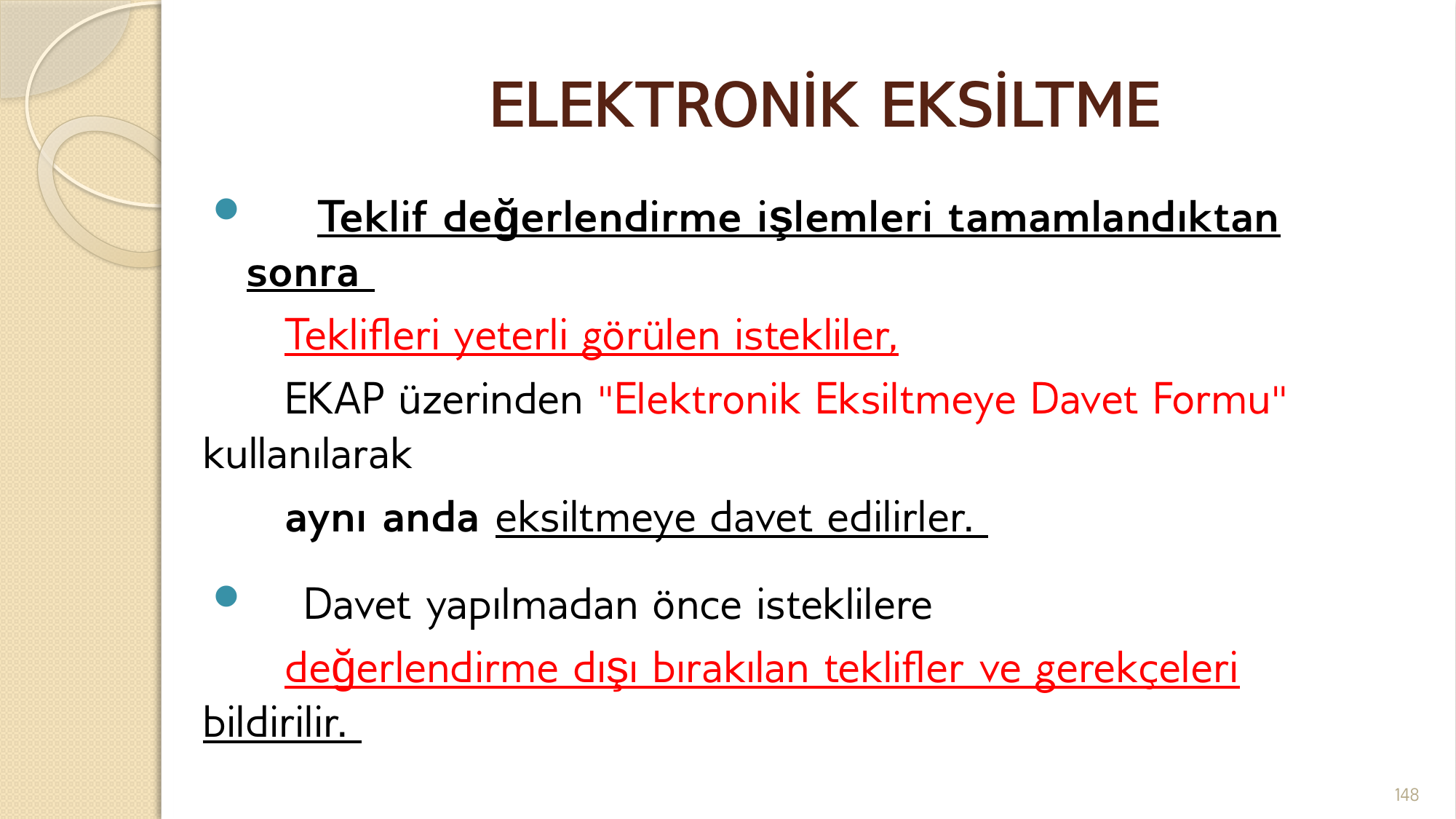

# ELEKTRONİK EKSİLTME
     Teklif değerlendirme işlemleri tamamlandıktan sonra
      Teklifleri yeterli görülen istekliler,
      EKAP üzerinden "Elektronik Eksiltmeye Davet Formu" kullanılarak
      aynı anda eksiltmeye davet edilirler.

    Davet yapılmadan önce isteklilere
      değerlendirme dışı bırakılan teklifler ve gerekçeleri bildirilir.
148